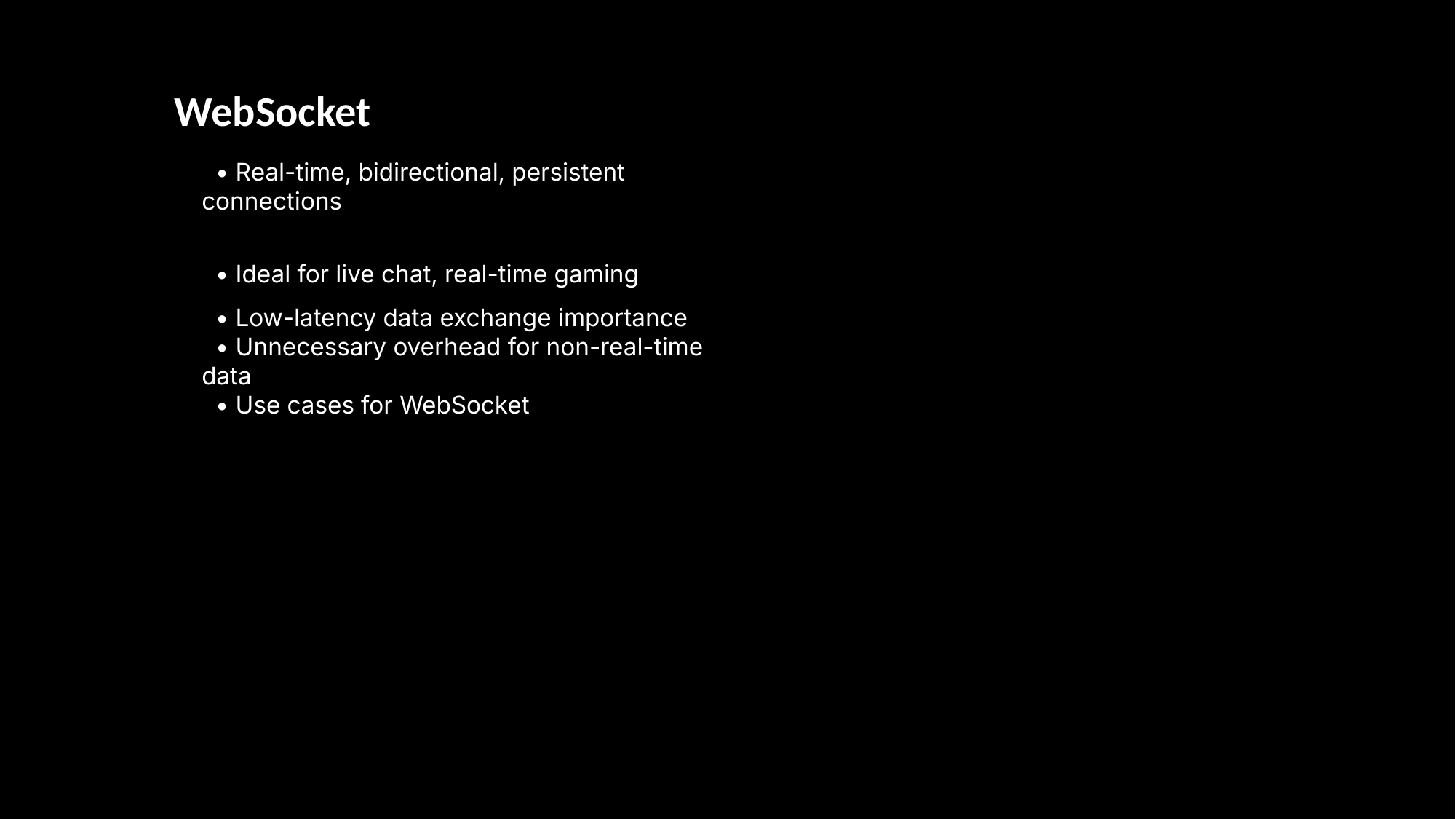

WebSocket
  • Real-time, bidirectional, persistent connections
  • Ideal for live chat, real-time gaming
  • Low-latency data exchange importance
  • Unnecessary overhead for non-real-time data
  • Use cases for WebSocket